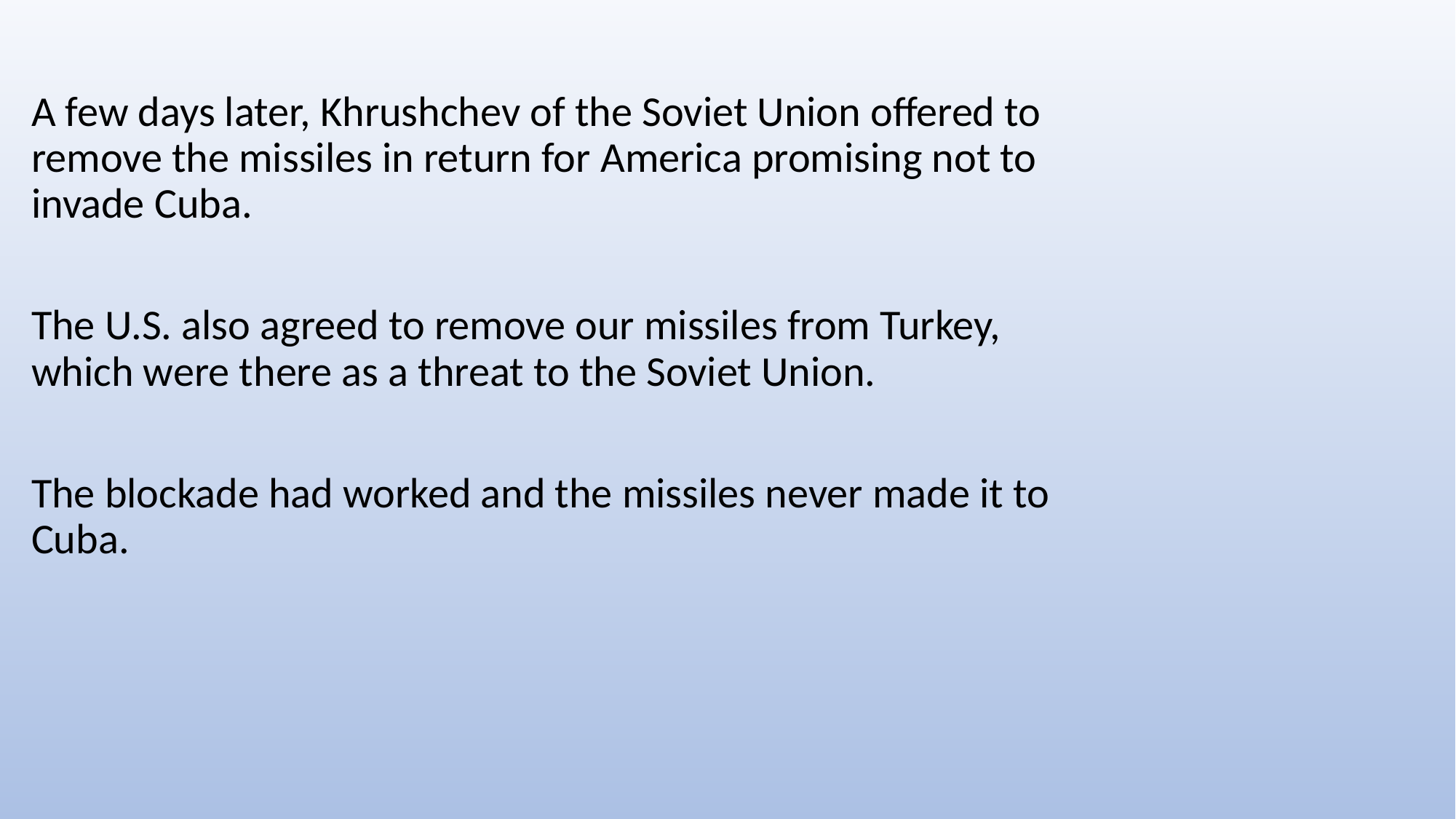

#
A few days later, Khrushchev of the Soviet Union offered to remove the missiles in return for America promising not to invade Cuba.

The U.S. also agreed to remove our missiles from Turkey, which were there as a threat to the Soviet Union.

The blockade had worked and the missiles never made it to Cuba.